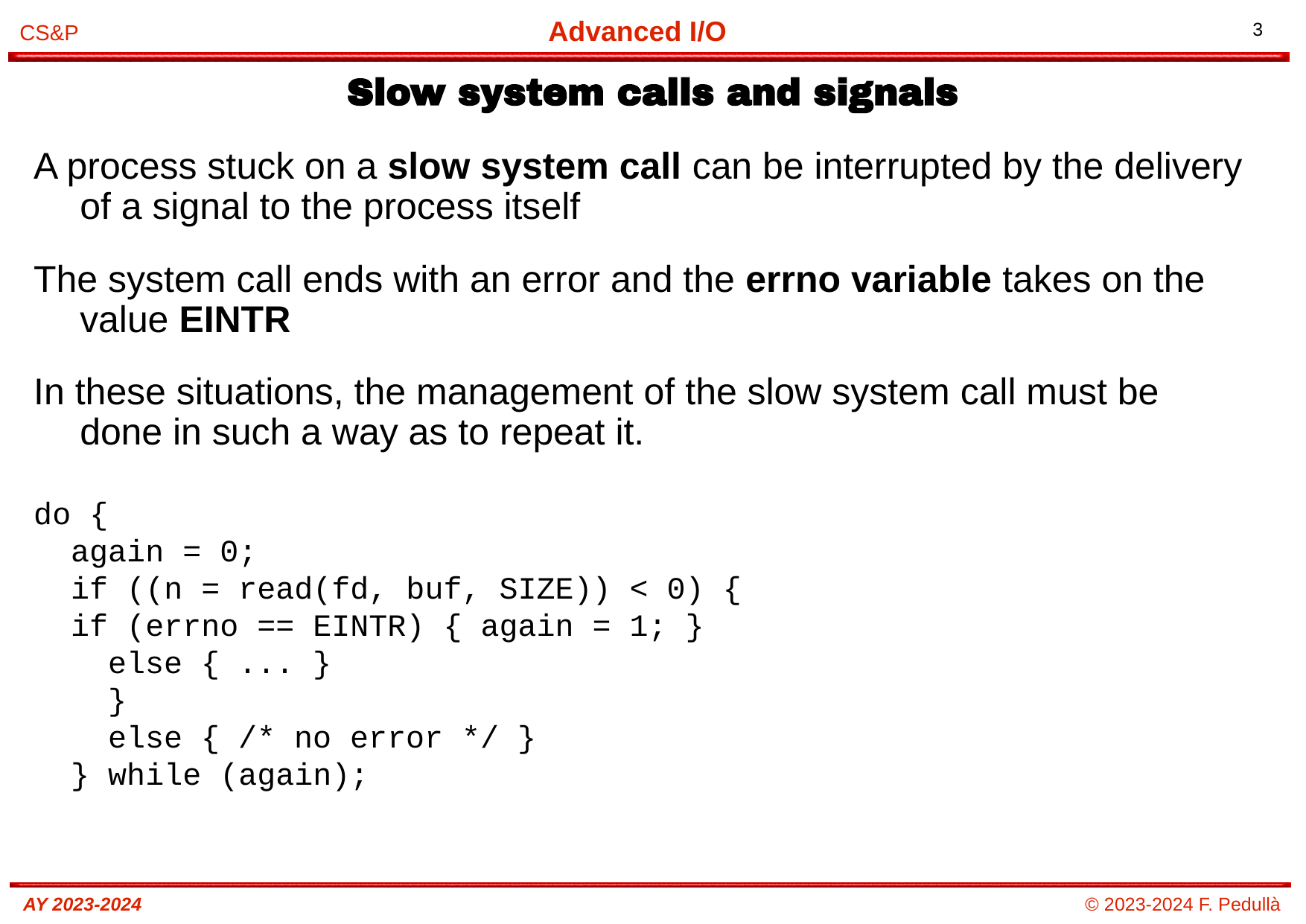

# Slow system calls and signals
A process stuck on a slow system call can be interrupted by the delivery of a signal to the process itself
The system call ends with an error and the errno variable takes on the value EINTR
In these situations, the management of the slow system call must be done in such a way as to repeat it.

do {
  again = 0;
  if ((n = read(fd, buf, SIZE)) < 0) {
  if (errno == EINTR) { again = 1; }
    else { ... }
    }
    else { /* no error */ }
  } while (again);